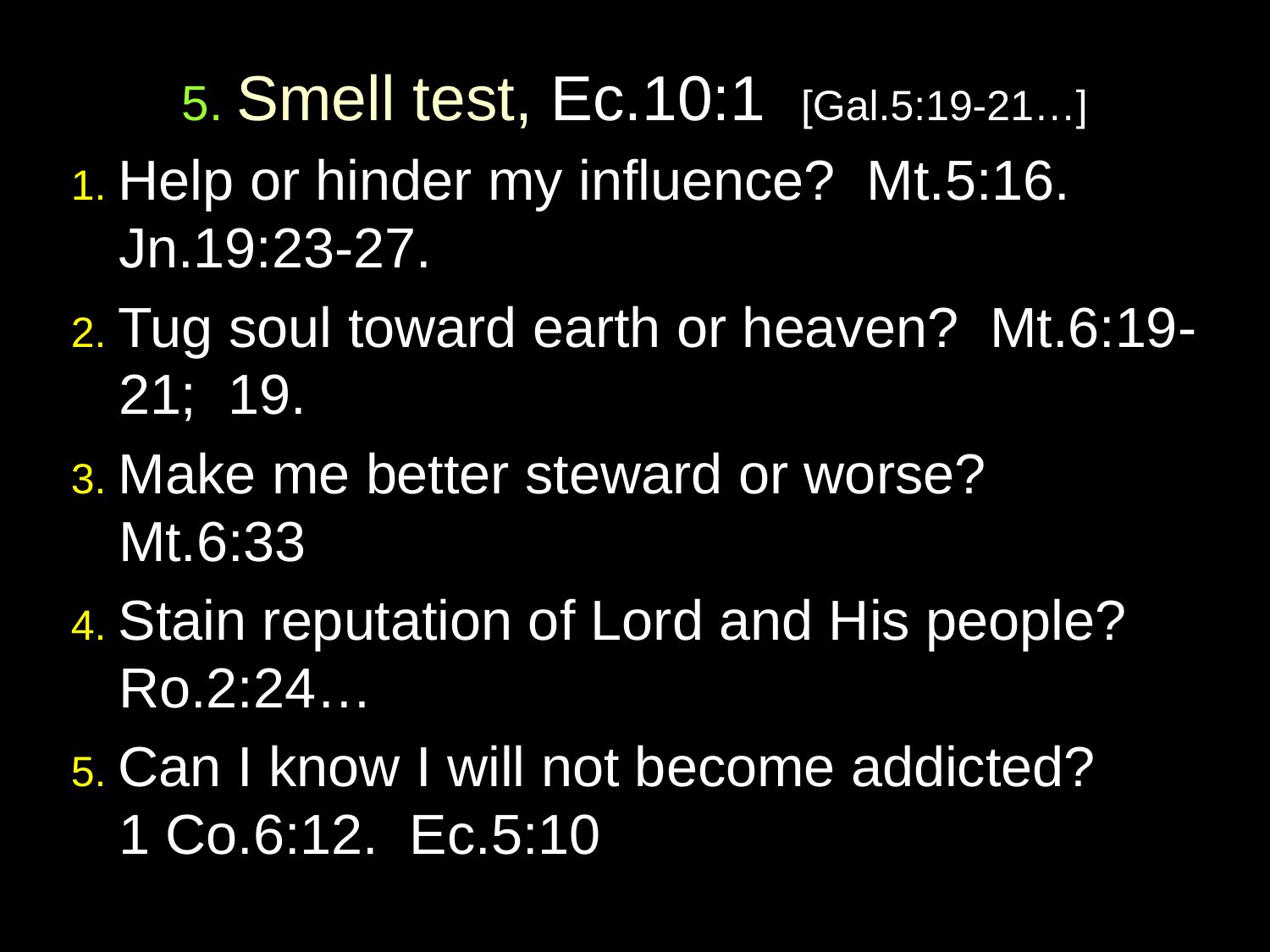

# 5. Smell test, Ec.10:1  [Gal.5:19-21…]
1. Help or hinder my influence?  Mt.5:16.  Jn.19:23-27.
2. Tug soul toward earth or heaven?  Mt.6:19-21;  19.
3. Make me better steward or worse?  Mt.6:33
4. Stain reputation of Lord and His people?  Ro.2:24…
5. Can I know I will not become addicted?
1 Co.6:12.  Ec.5:10